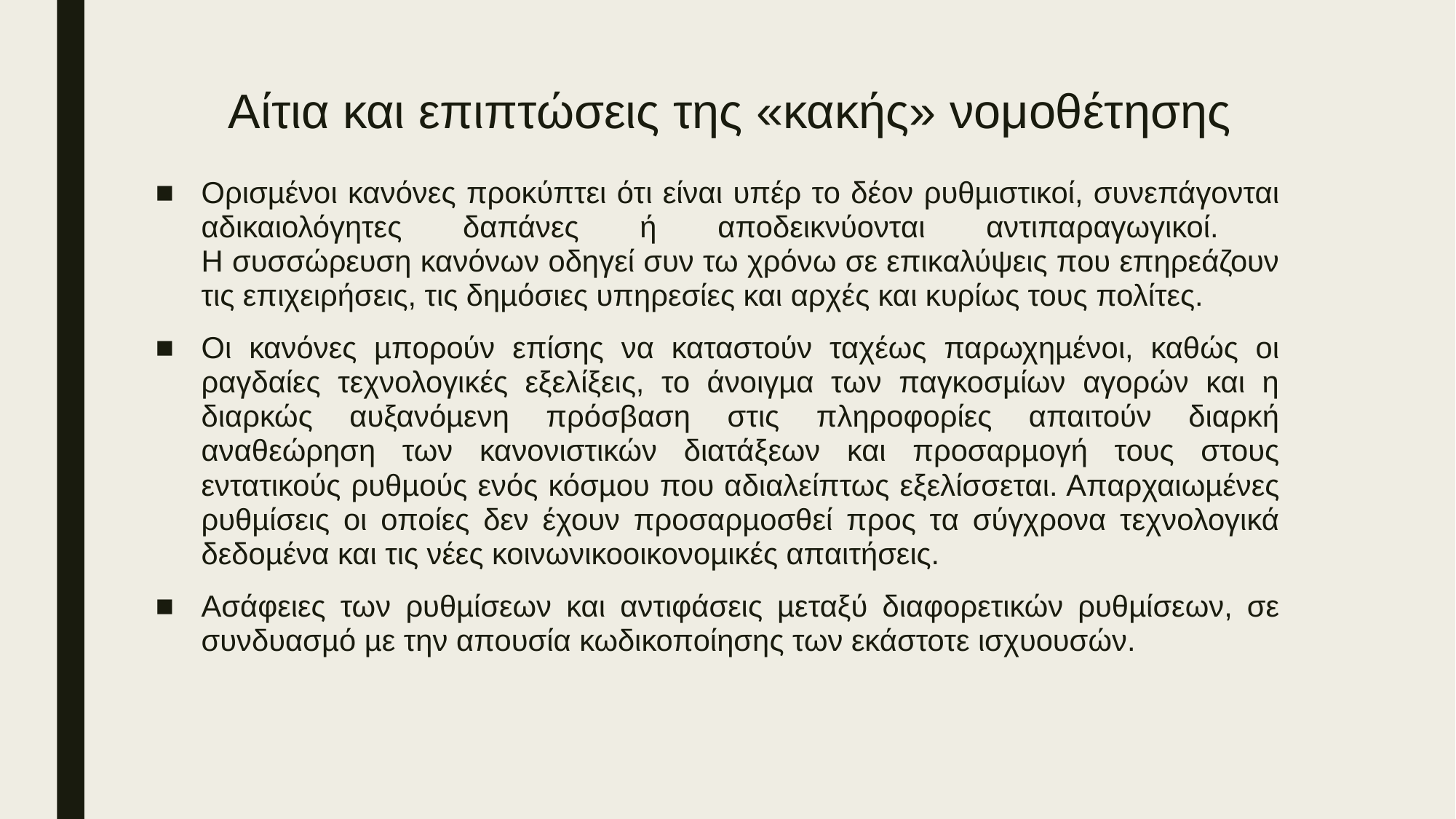

# Αίτια και επιπτώσεις της «κακής» νομοθέτησης
Ορισµένοι κανόνες προκύπτει ότι είναι υπέρ το δέον ρυθµιστικοί, συνεπάγονται αδικαιολόγητες δαπάνες ή αποδεικνύονται αντιπαραγωγικοί.
Η συσσώρευση κανόνων οδηγεί συν τω χρόνω σε επικαλύψεις που επηρεάζουν τις επιχειρήσεις, τις δηµόσιες υπηρεσίες και αρχές και κυρίως τους πολίτες.
Οι κανόνες µπορούν επίσης να καταστούν ταχέως παρωχηµένοι, καθώς οι ραγδαίες τεχνολογικές εξελίξεις, το άνοιγµα των παγκοσµίων αγορών και η διαρκώς αυξανόµενη πρόσβαση στις πληροφορίες απαιτούν διαρκή αναθεώρηση των κανονιστικών διατάξεων και προσαρµογή τους στους εντατικούς ρυθµούς ενός κόσµου που αδιαλείπτως εξελίσσεται. Απαρχαιωµένες ρυθµίσεις οι οποίες δεν έχουν προσαρµοσθεί προς τα σύγχρονα τεχνολογικά δεδοµένα και τις νέες κοινωνικοοικονοµικές απαιτήσεις.
Ασάφειες των ρυθµίσεων και αντιφάσεις µεταξύ διαφορετικών ρυθµίσεων, σε συνδυασµό µε την απουσία κωδικοποίησης των εκάστοτε ισχυουσών.